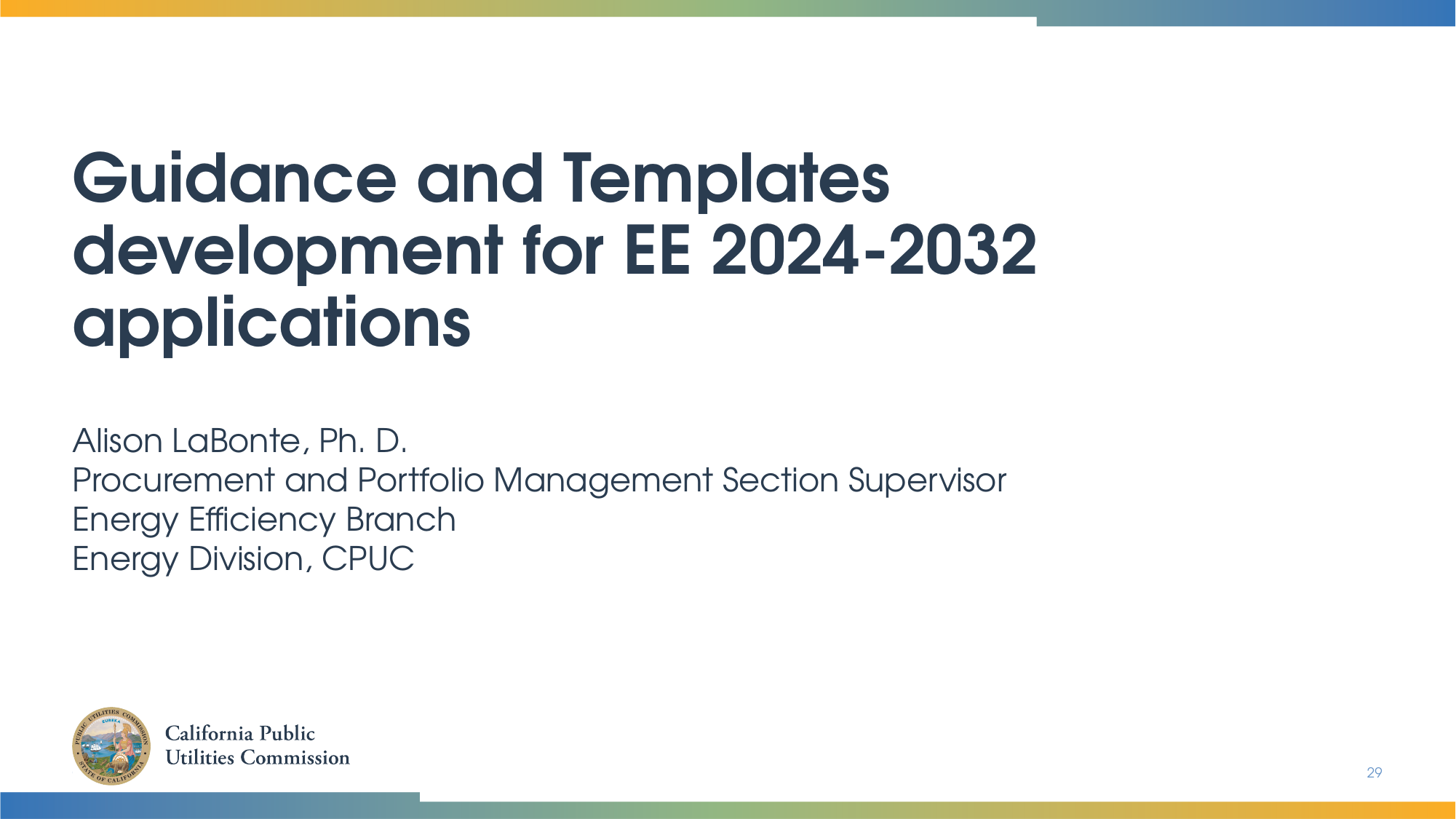

# Guidance and Templates development for EE 2024-2032 applications

Alison LaBonte, Ph. D.
Procurement and Portfolio Management Section Supervisor
Energy Efficiency Branch
Energy Division, CPUC
29